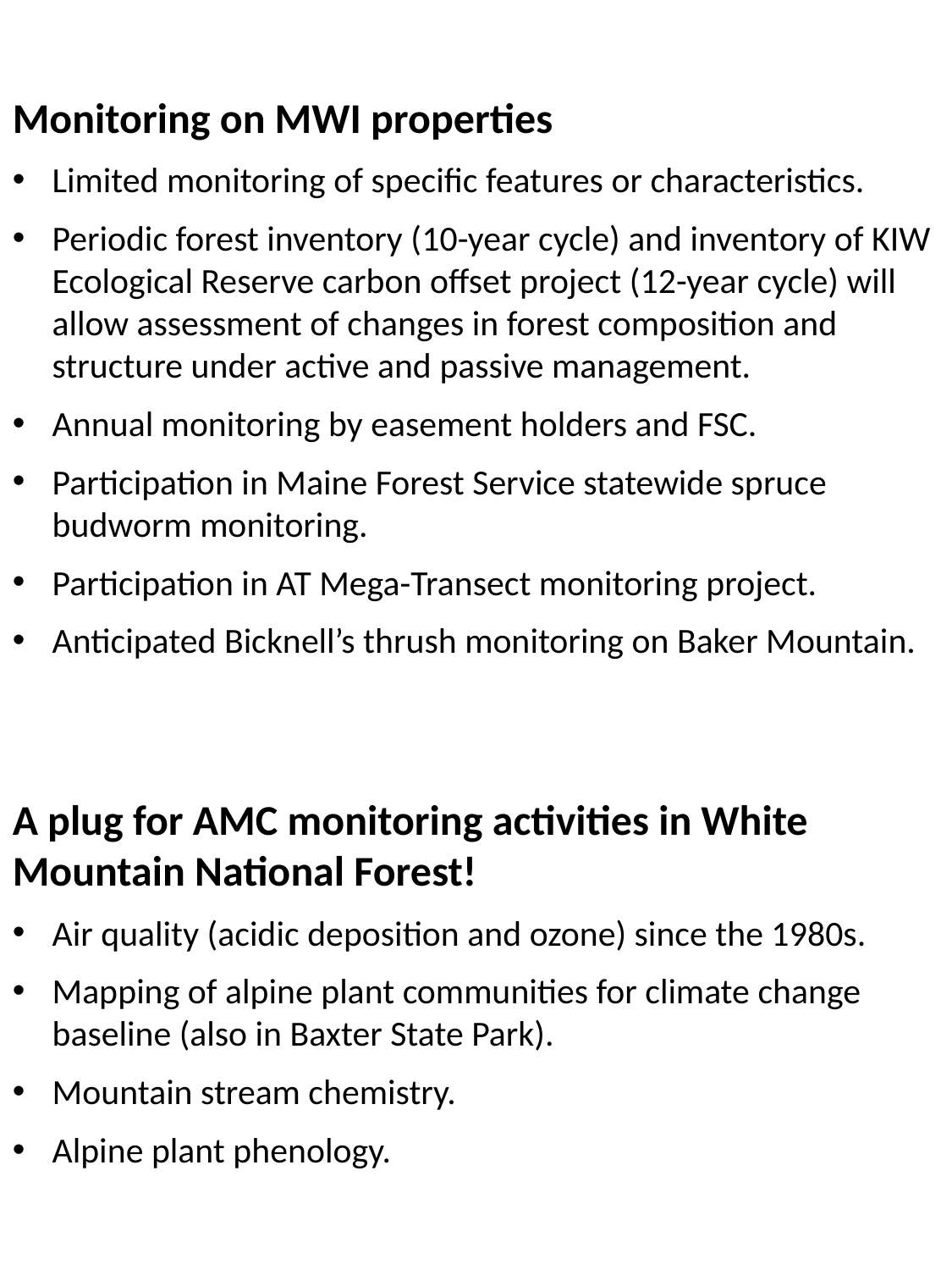

Monitoring on MWI properties
Limited monitoring of specific features or characteristics.
Periodic forest inventory (10-year cycle) and inventory of KIW Ecological Reserve carbon offset project (12-year cycle) will allow assessment of changes in forest composition and structure under active and passive management.
Annual monitoring by easement holders and FSC.
Participation in Maine Forest Service statewide spruce budworm monitoring.
Participation in AT Mega-Transect monitoring project.
Anticipated Bicknell’s thrush monitoring on Baker Mountain.

A plug for AMC monitoring activities in White Mountain National Forest!
Air quality (acidic deposition and ozone) since the 1980s.
Mapping of alpine plant communities for climate change baseline (also in Baxter State Park).
Mountain stream chemistry.
Alpine plant phenology.